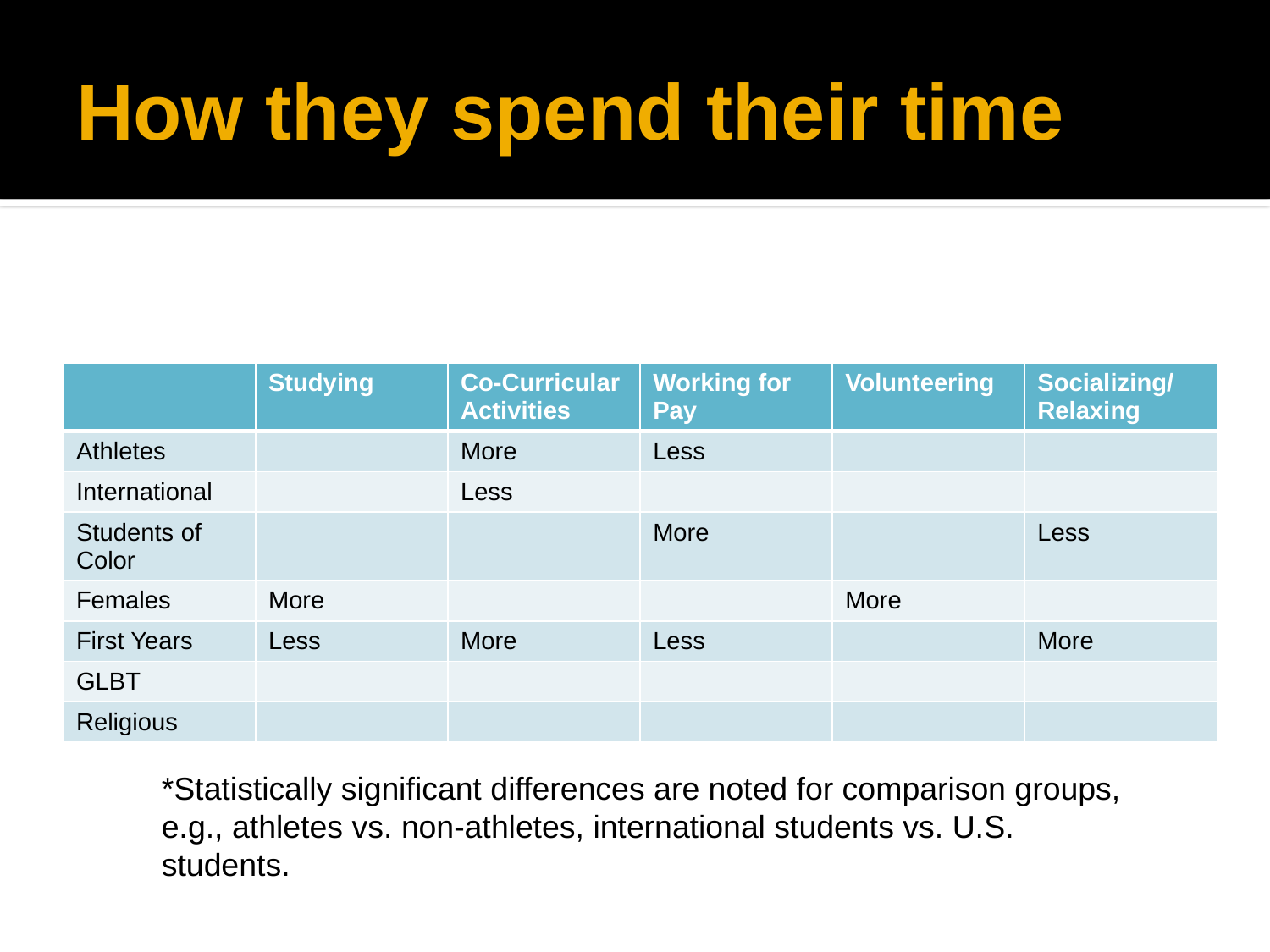

# How they spend their time
|  | Studying | Co-Curricular Activities | Working for Pay | Volunteering | Socializing/ Relaxing |
| --- | --- | --- | --- | --- | --- |
| Athletes |  | More | Less |  |  |
| International |  | Less |  |  |  |
| Students of Color |  |  | More |  | Less |
| Females | More |  |  | More |  |
| First Years | Less | More | Less |  | More |
| GLBT |  |  |  |  |  |
| Religious |  |  |  |  |  |
*Statistically significant differences are noted for comparison groups, e.g., athletes vs. non-athletes, international students vs. U.S. students.